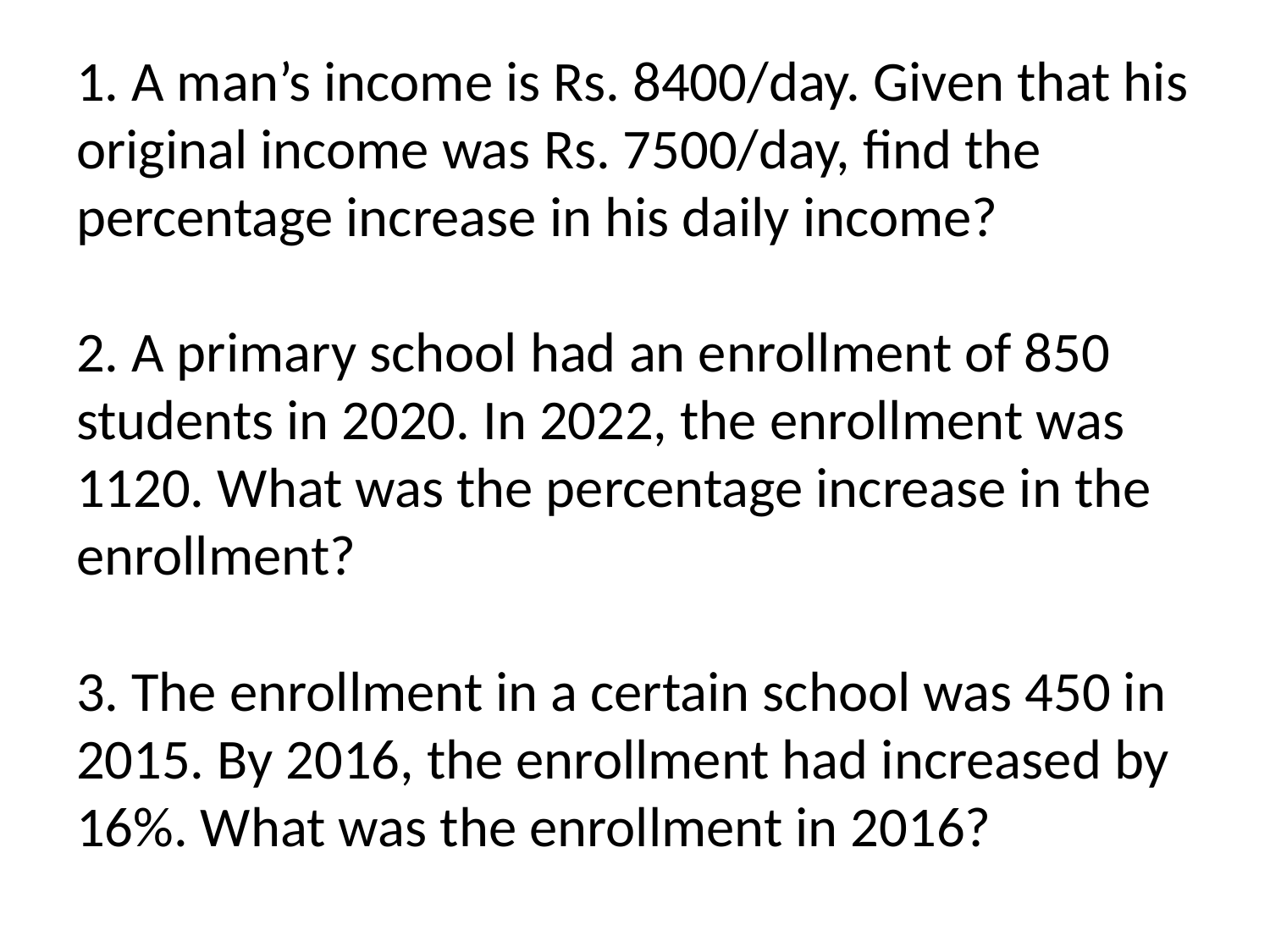

# 1. A man’s income is Rs. 8400/day. Given that his original income was Rs. 7500/day, find the percentage increase in his daily income? 2. A primary school had an enrollment of 850 students in 2020. In 2022, the enrollment was 1120. What was the percentage increase in the enrollment? 3. The enrollment in a certain school was 450 in 2015. By 2016, the enrollment had increased by 16%. What was the enrollment in 2016?